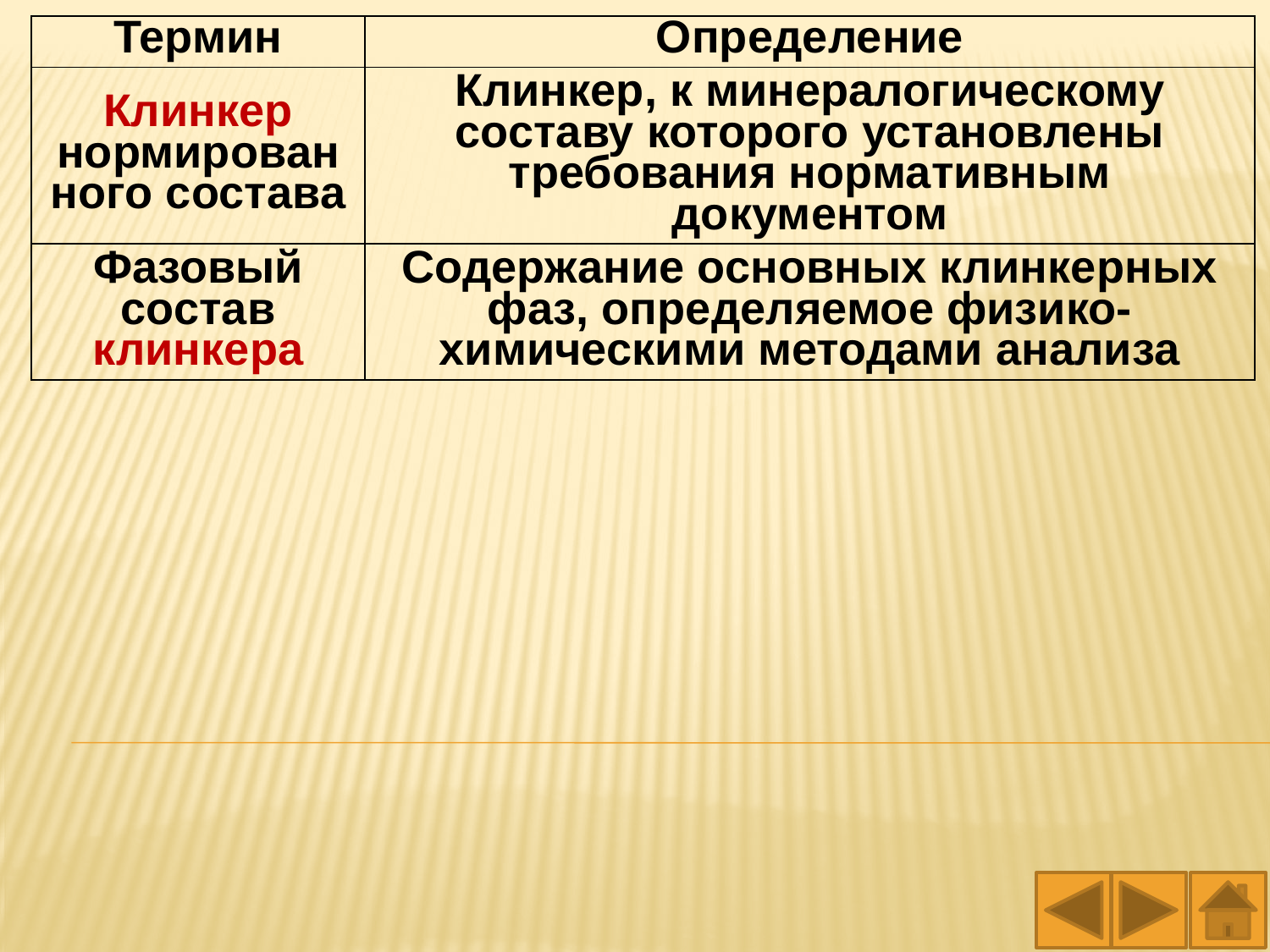

| Термин | Определение |
| --- | --- |
| Клинкер нормированного состава | Клинкер, к минералогическому составу которого установлены требования нормативным документом |
| Фазовый состав клинкера | Содержание основных клинкерных фаз, определяемое физико-химическими методами анализа |